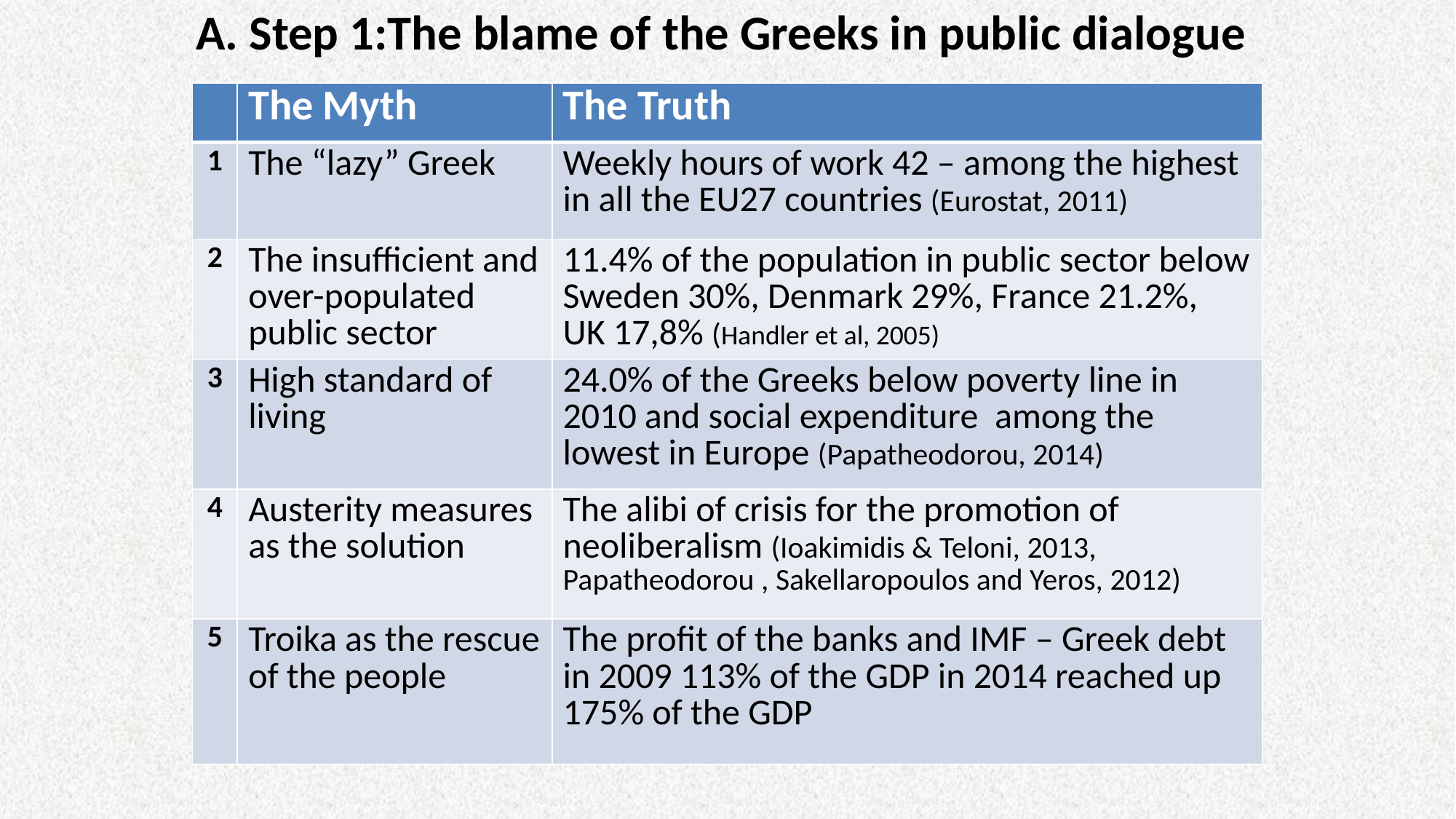

# A. Step 1:The blame of the Greeks in public dialogue
|  | The Myth | The Truth |
| --- | --- | --- |
| 1 | The “lazy” Greek | Weekly hours of work 42 – among the highest in all the EU27 countries (Eurostat, 2011) |
| 2 | The insufficient and over-populated public sector | 11.4% of the population in public sector below Sweden 30%, Denmark 29%, France 21.2%, UK 17,8% (Handler et al, 2005) |
| 3 | High standard of living | 24.0% of the Greeks below poverty line in 2010 and social expenditure among the lowest in Europe (Papatheodorou, 2014) |
| 4 | Austerity measures as the solution | The alibi of crisis for the promotion of neoliberalism (Ioakimidis & Teloni, 2013, Papatheodorou , Sakellaropoulos and Yeros, 2012) |
| 5 | Troika as the rescue of the people | The profit of the banks and IMF – Greek debt in 2009 113% of the GDP in 2014 reached up 175% of the GDP |